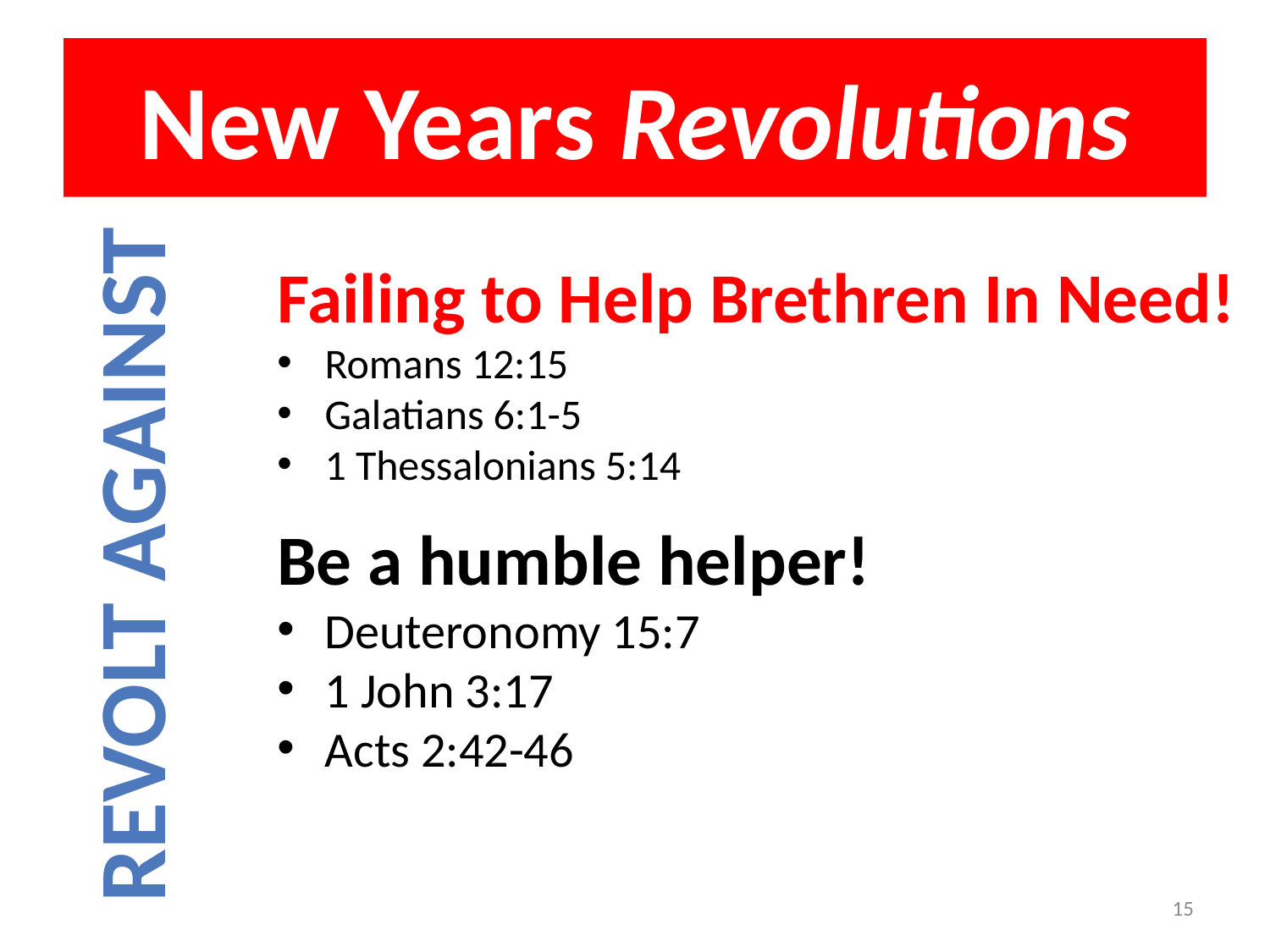

# New Years Revolutions
Failing to Help Brethren In Need!
Romans 12:15
Galatians 6:1-5
1 Thessalonians 5:14

Be a humble helper!
Deuteronomy 15:7
1 John 3:17
Acts 2:42-46
Revolt Against
15